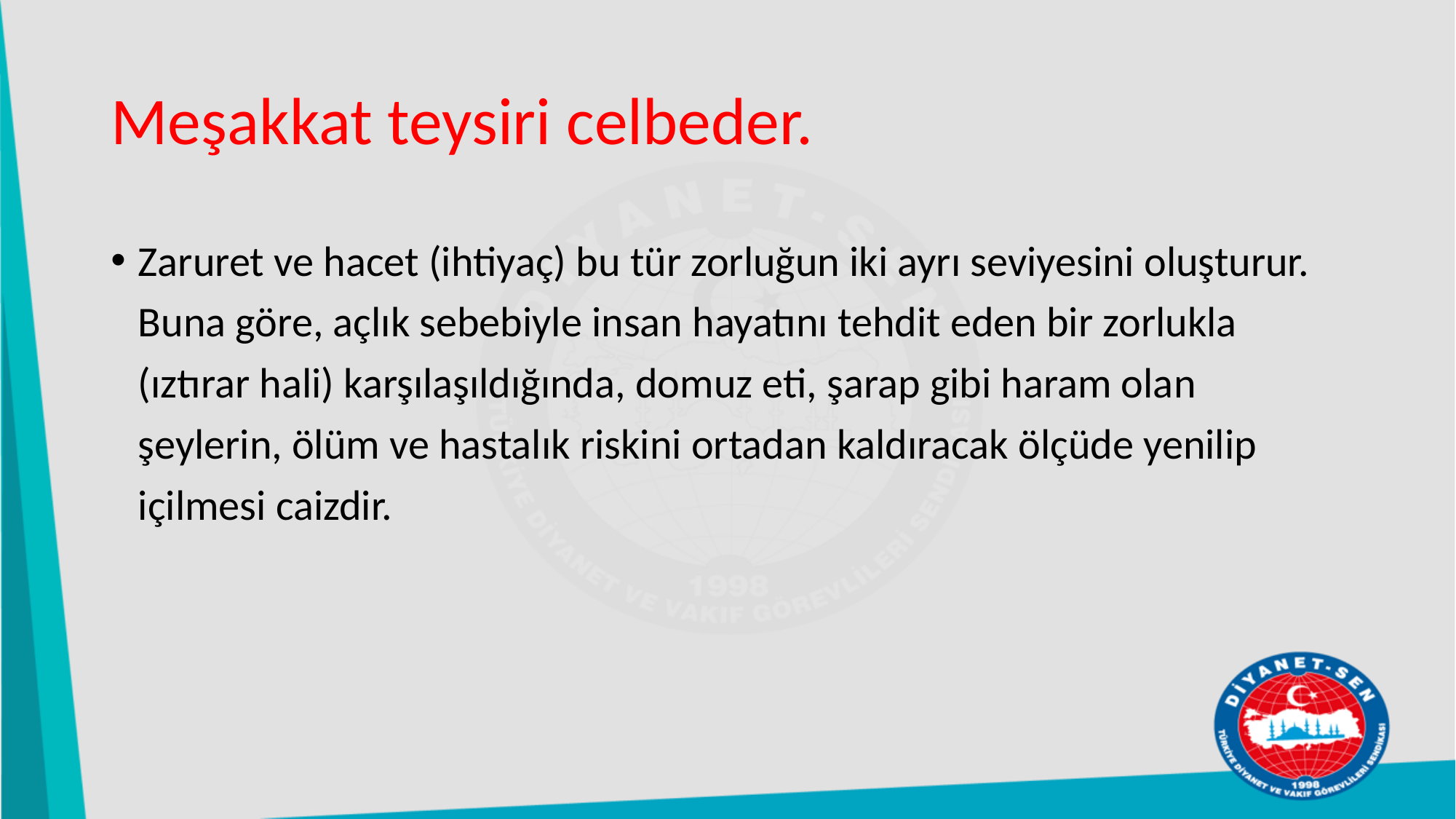

# Meşakkat teysiri celbeder.
Zaruret ve hacet (ihtiyaç) bu tür zorluğun iki ayrı seviyesini oluşturur. Buna göre, açlık sebebiyle insan hayatını tehdit eden bir zorlukla (ıztırar hali) karşılaşıldığında, domuz eti, şarap gibi haram olan şeylerin, ölüm ve hastalık riskini ortadan kaldıracak ölçüde yenilip içilmesi caizdir.